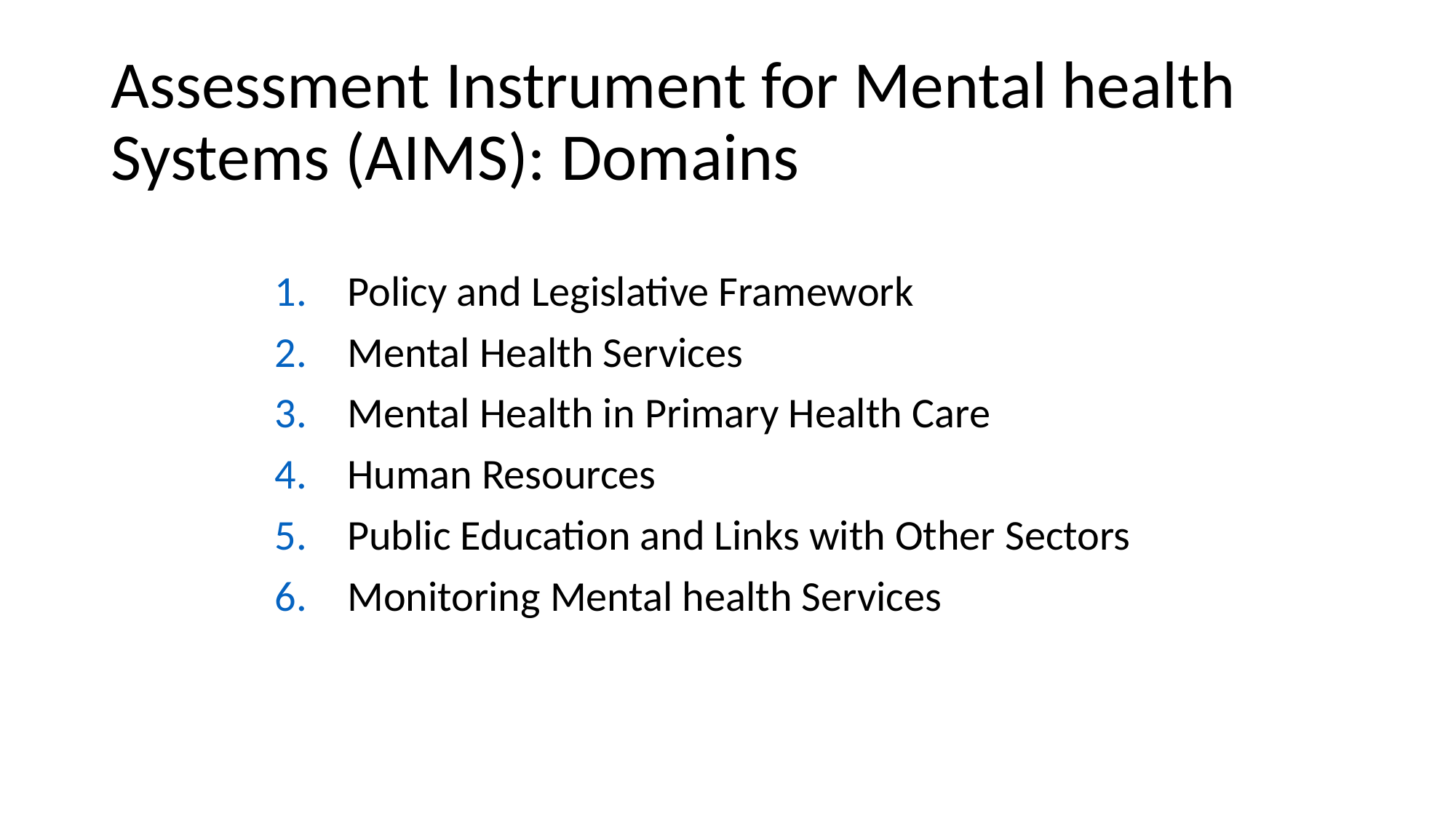

# Assessment Instrument for Mental health Systems (AIMS): Domains
Policy and Legislative Framework
Mental Health Services
Mental Health in Primary Health Care
Human Resources
Public Education and Links with Other Sectors
Monitoring Mental health Services